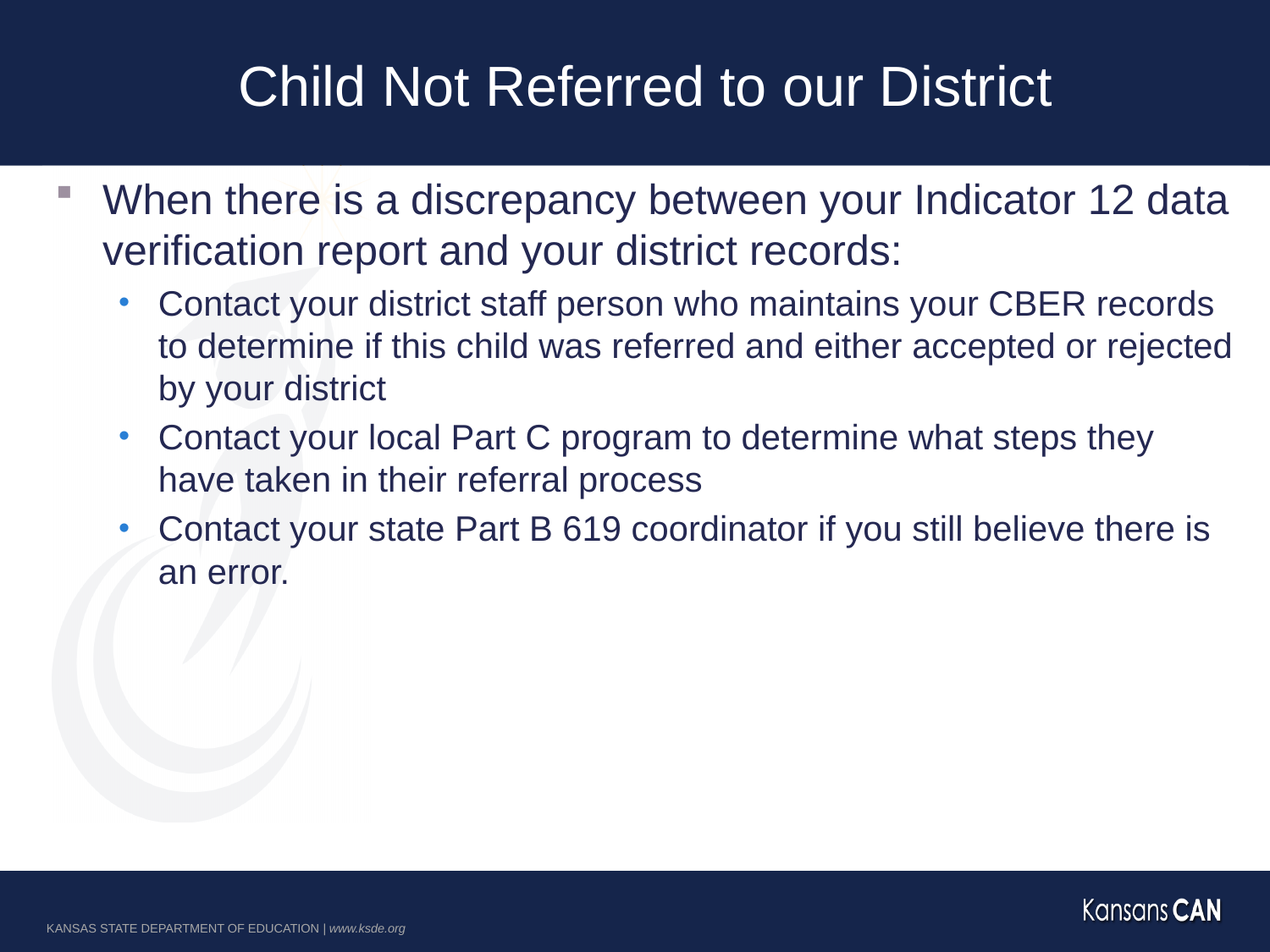

# Child Not Referred to our District
When there is a discrepancy between your Indicator 12 data verification report and your district records:
Contact your district staff person who maintains your CBER records to determine if this child was referred and either accepted or rejected by your district
Contact your local Part C program to determine what steps they have taken in their referral process
Contact your state Part B 619 coordinator if you still believe there is an error.